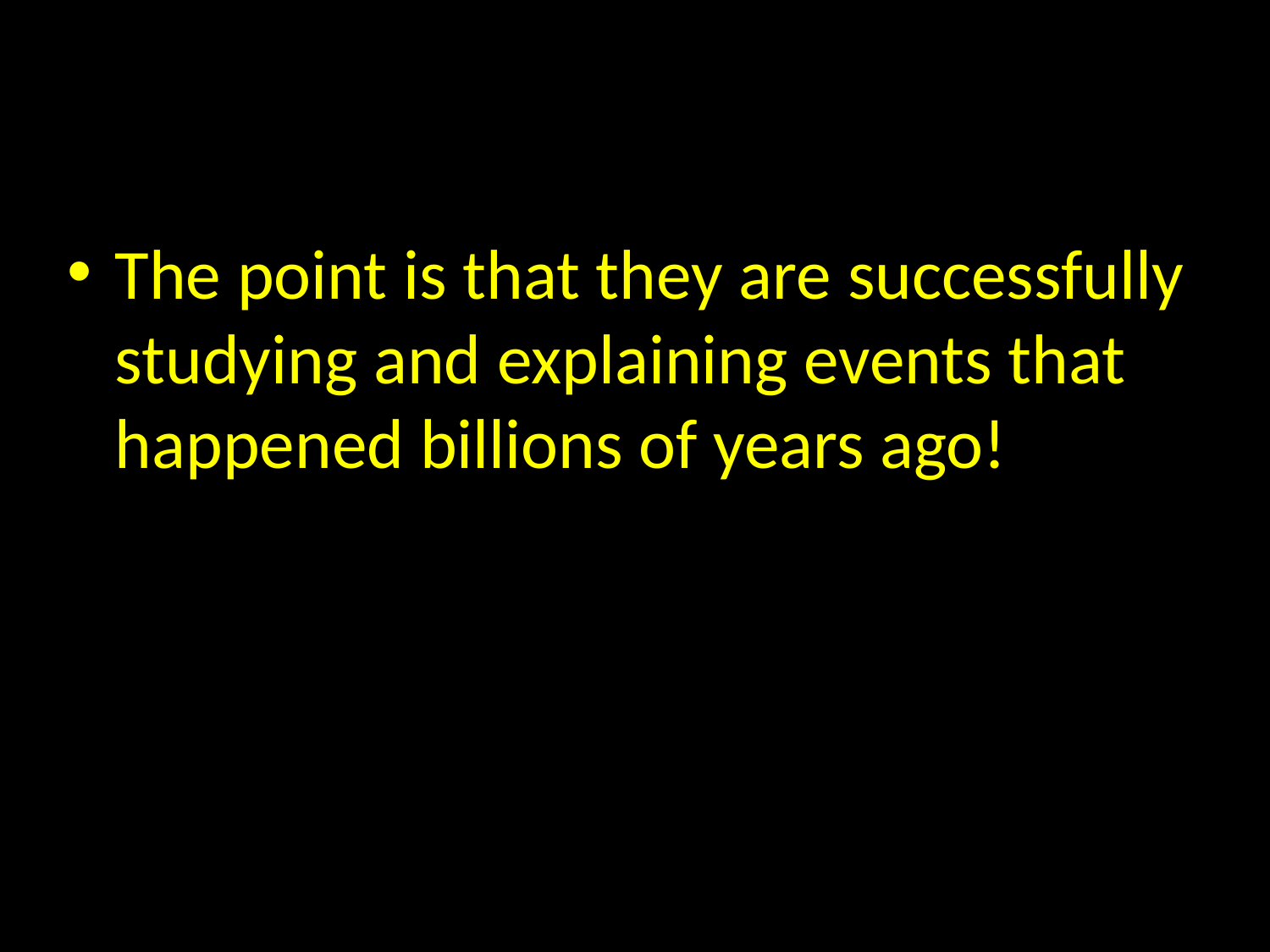

The point is that they are successfully studying and explaining events that happened billions of years ago!